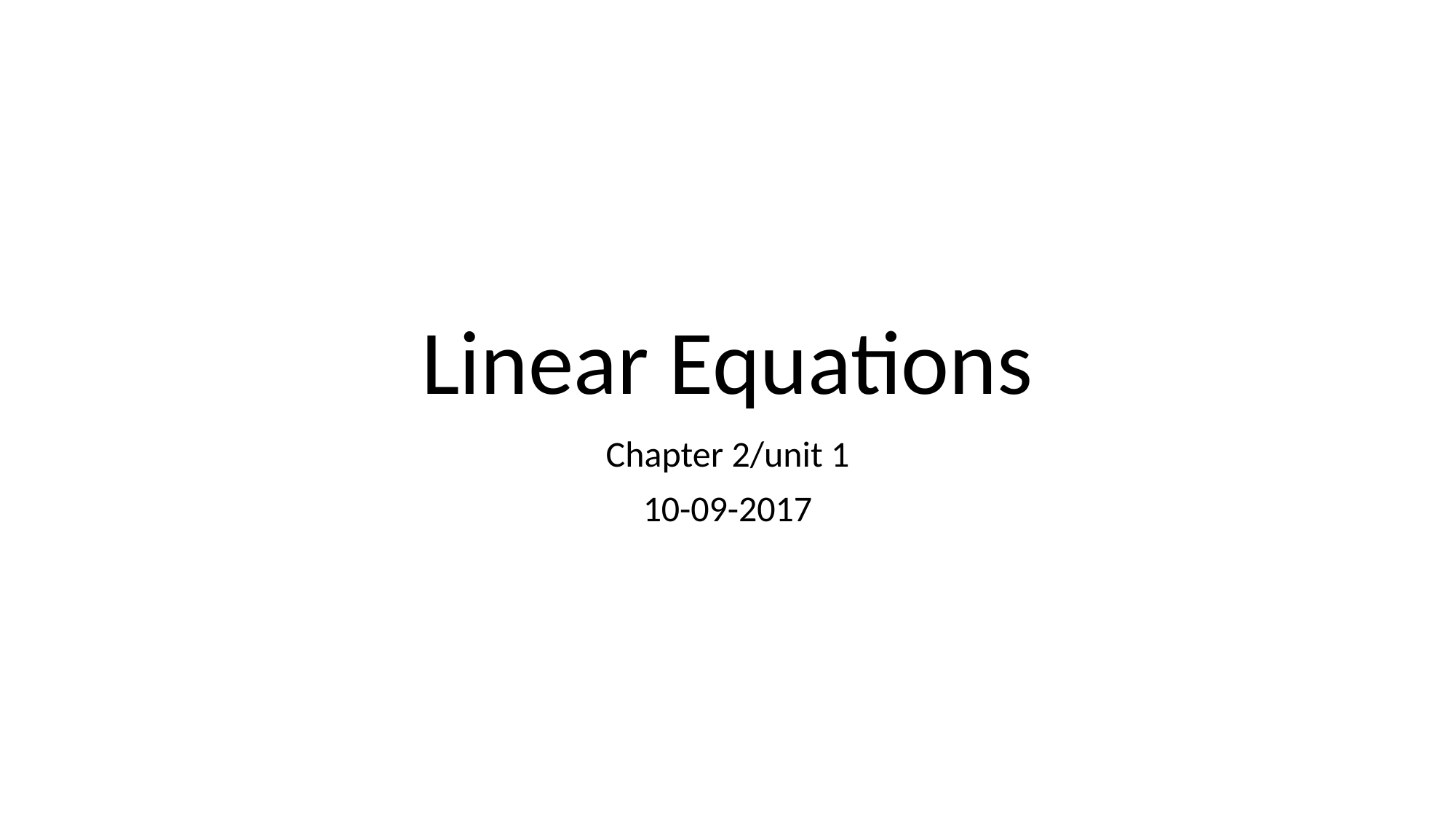

# Linear Equations
Chapter 2/unit 1
10-09-2017